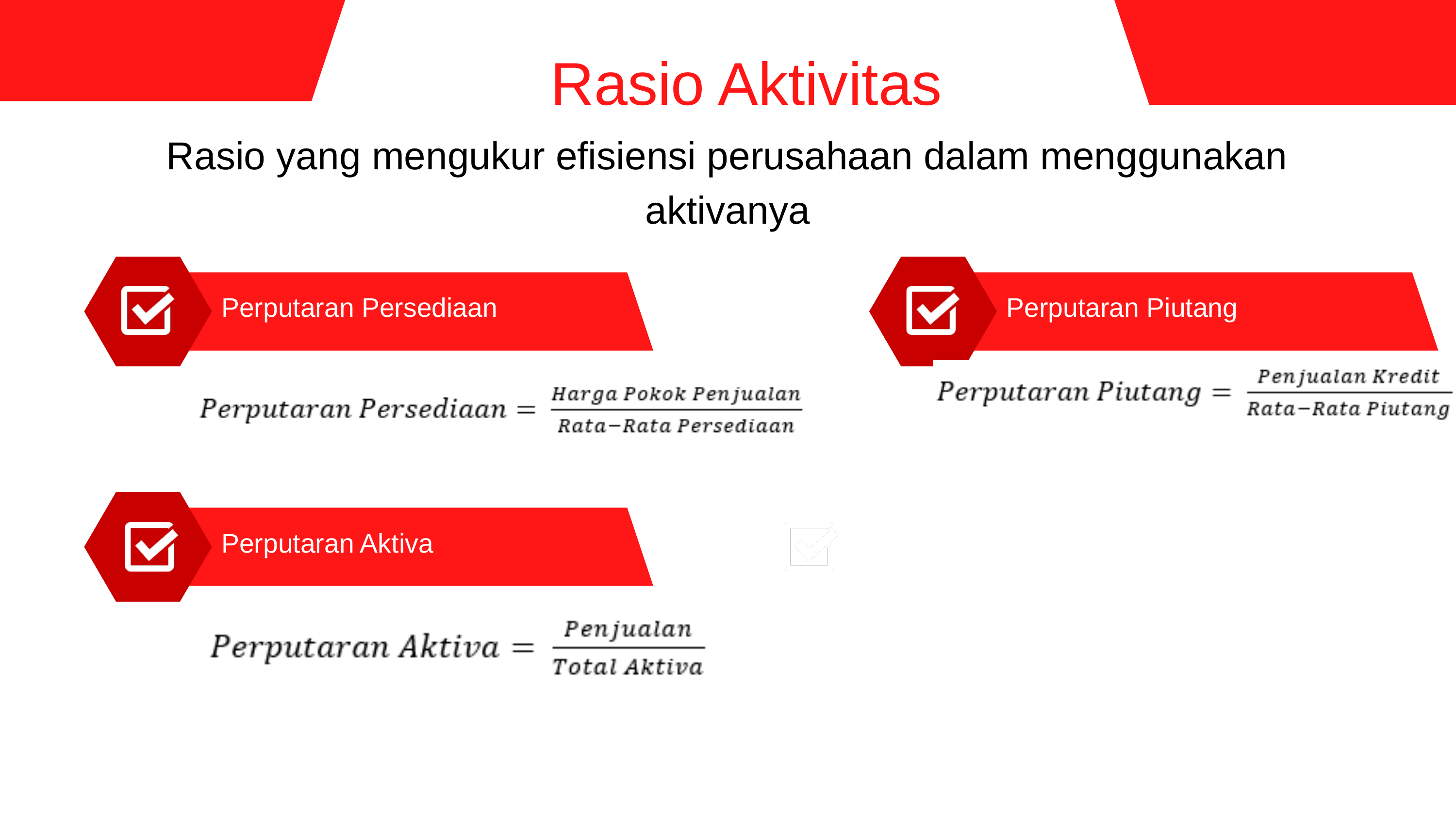

Rasio Aktivitas
Rasio yang mengukur efisiensi perusahaan dalam menggunakan aktivanya

Perputaran Persediaan
Perputaran Piutang

Perputaran Aktiva